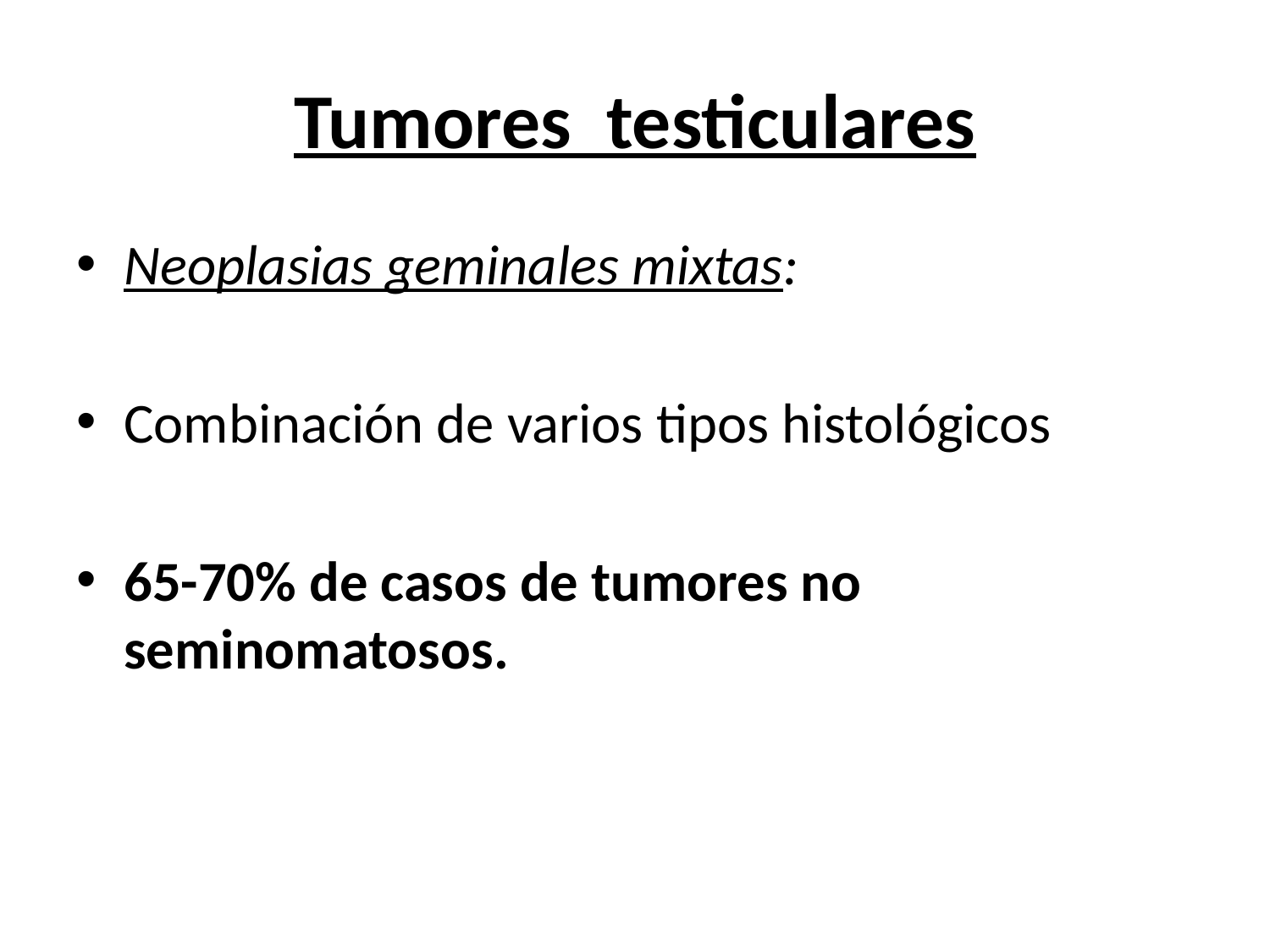

Tumores  testiculares
Neoplasias geminales mixtas:

Combinación de varios tipos histológicos

65-70% de casos de tumores no seminomatosos.